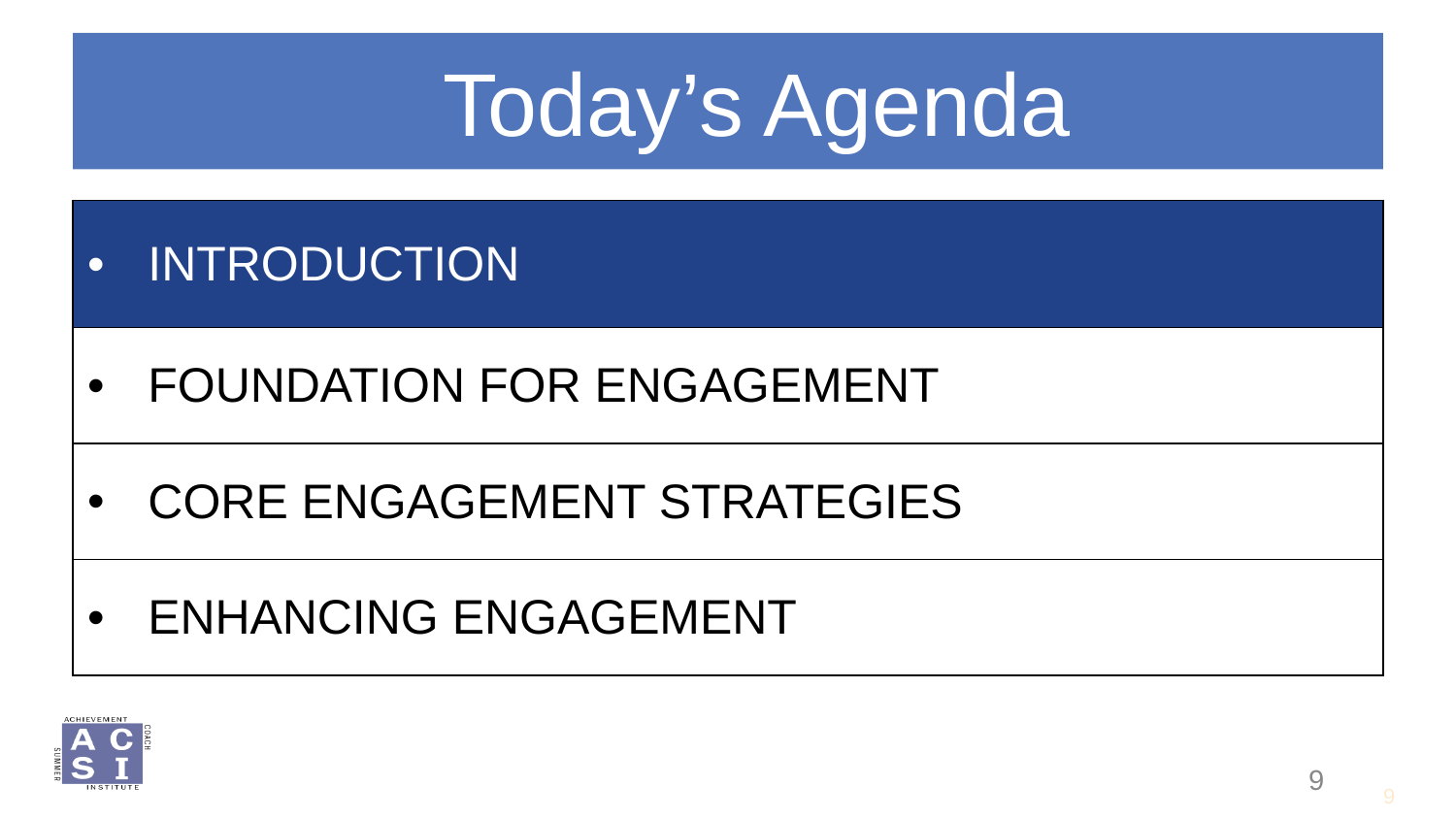

# Today’s Agenda
| INTRODUCTION |
| --- |
| FOUNDATION FOR ENGAGEMENT |
| CORE ENGAGEMENT STRATEGIES |
| ENHANCING ENGAGEMENT |
9